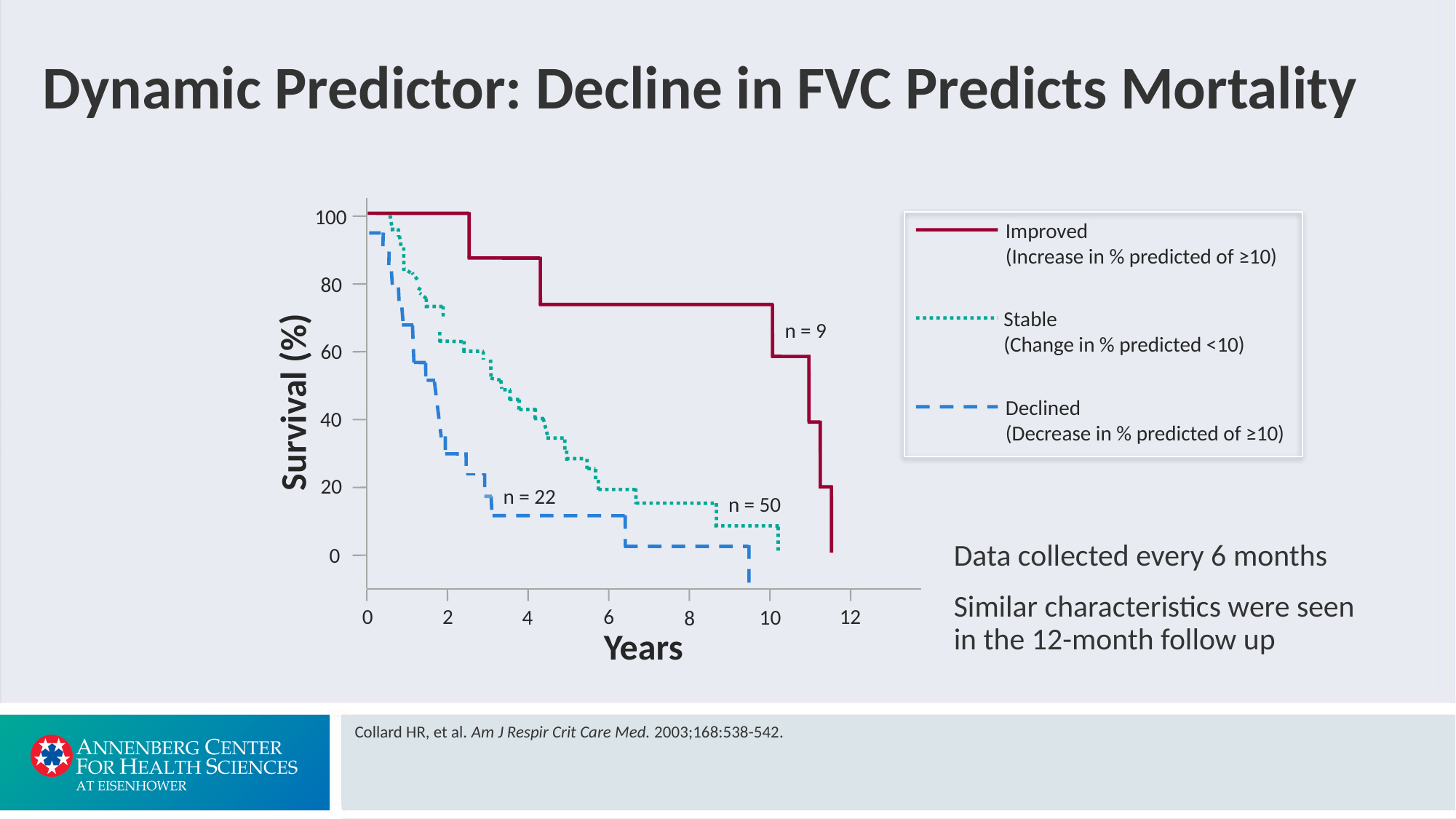

# Dynamic Predictor: Decline in FVC Predicts Mortality
100

Improved
(Increase in % predicted of ≥10)

80

Stable
(Change in % predicted <10)

n = 9

60

Survival (%)

Declined
(Decrease in % predicted of ≥10)

40

20

n = 22

n = 50

Data collected every 6 months
Similar characteristics were seen in the 12-month follow up
0

0
2
6
12
4
10
8
Years
Collard HR, et al. Am J Respir Crit Care Med. 2003;168:538-542.